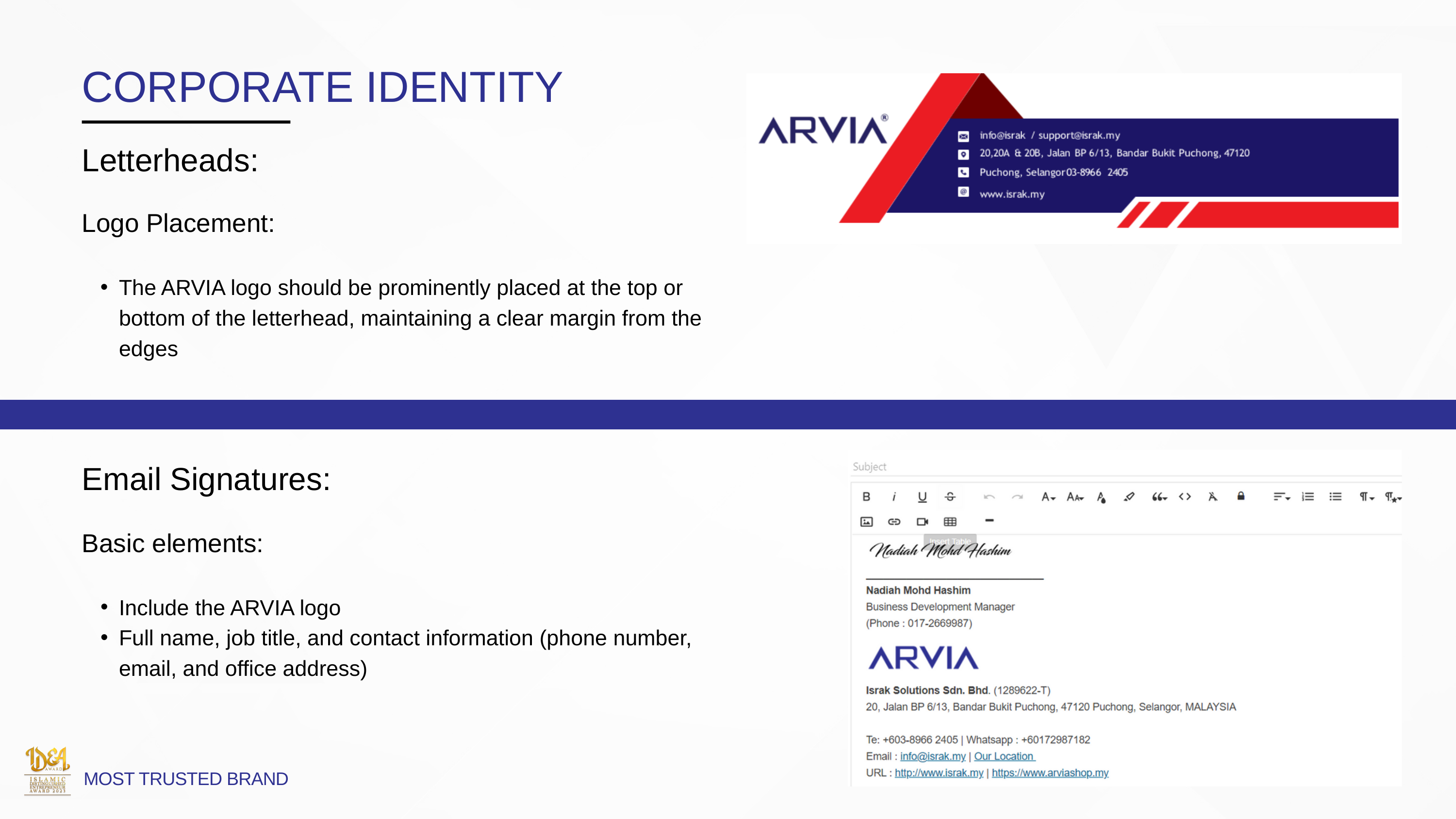

CORPORATE IDENTITY

Letterheads:

Logo Placement:

The ARVIA logo should be prominently placed at the top or bottom of the letterhead, maintaining a clear margin from the edges

Email Signatures:

Basic elements:

Include the ARVIA logo
Full name, job title, and contact information (phone number, email, and office address)

MOST TRUSTED BRAND